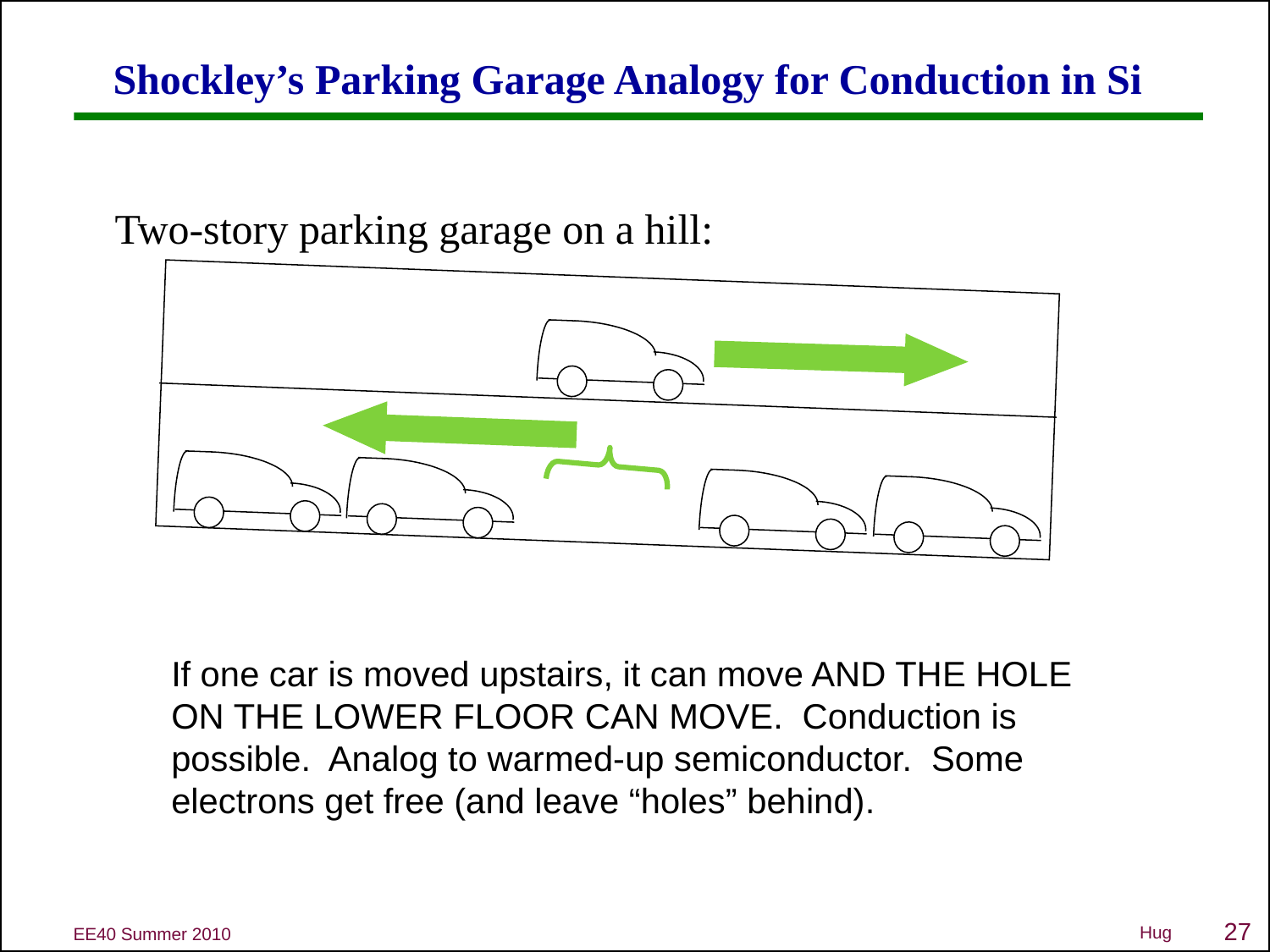

Shockley’s Parking Garage Analogy for Conduction in Si
Two-story parking garage on a hill:

If one car is moved upstairs, it can move AND THE HOLE ON THE LOWER FLOOR CAN MOVE.  Conduction is possible.  Analog to warmed-up semiconductor.  Some electrons get free (and leave “holes” behind).